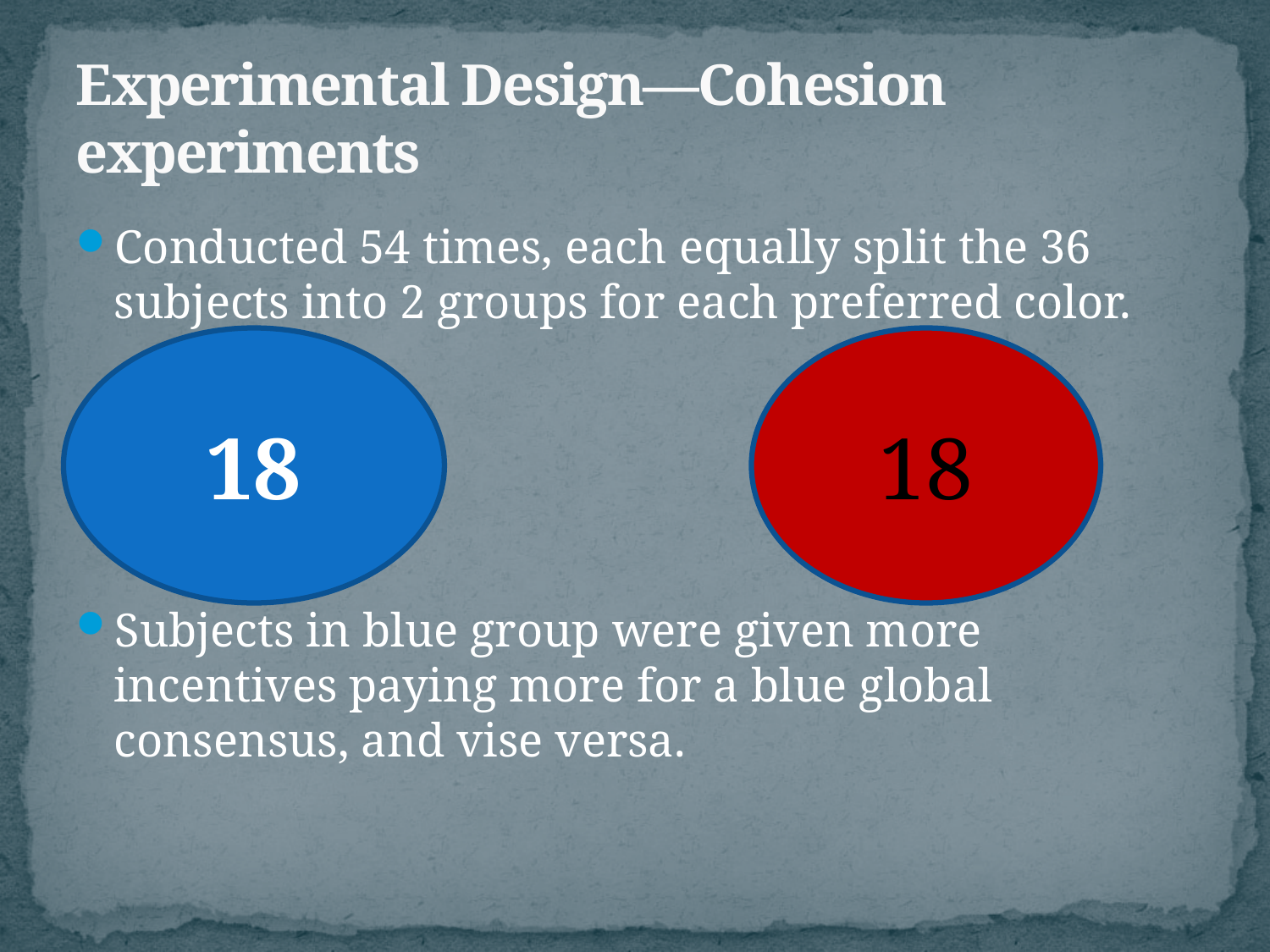

# Experimental Design—Cohesion experiments
Conducted 54 times, each equally split the 36 subjects into 2 groups for each preferred color.

Subjects in blue group were given more incentives paying more for a blue global consensus, and vise versa.

18
18